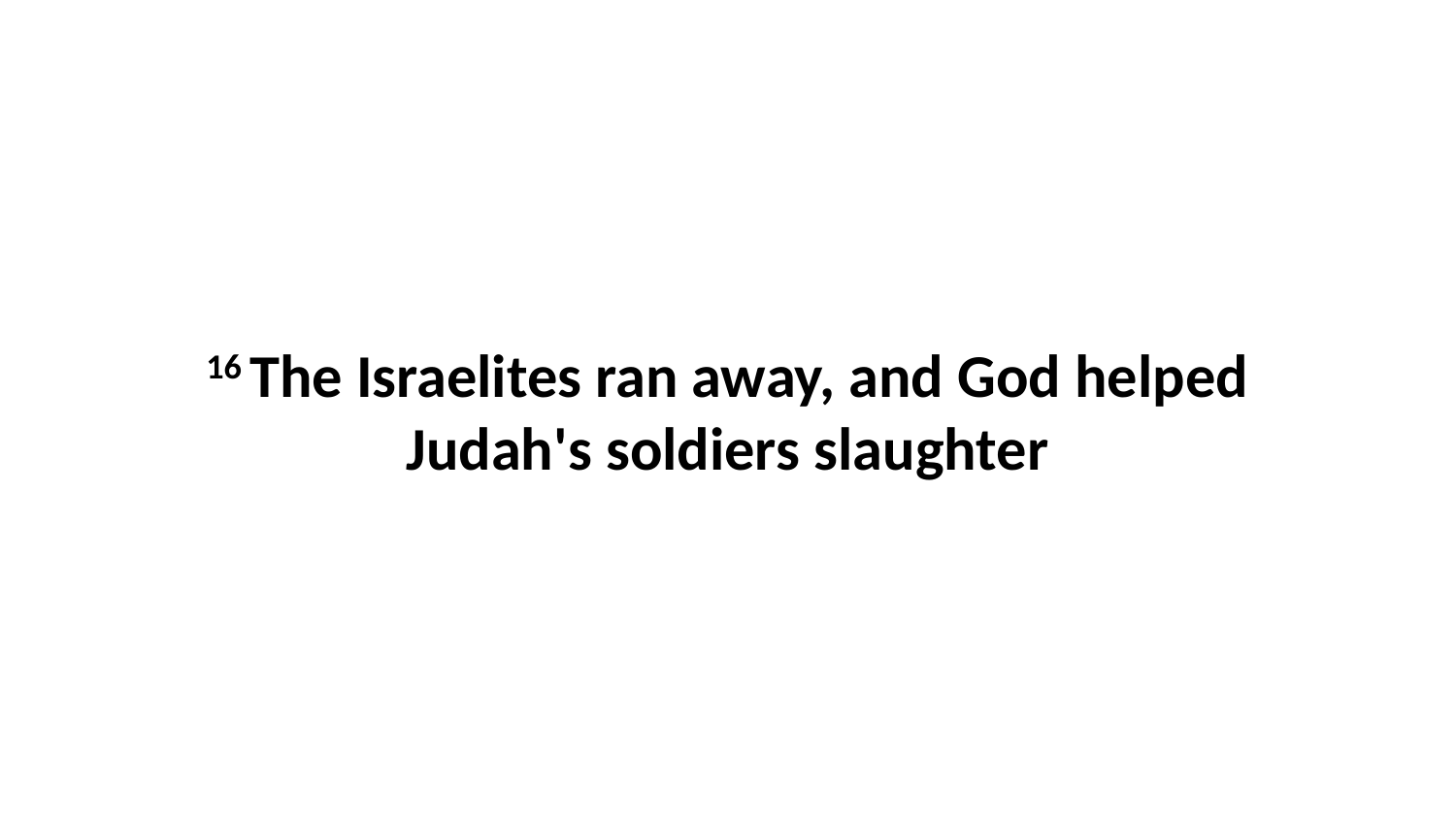

16 The Israelites ran away, and God helped Judah's soldiers slaughter